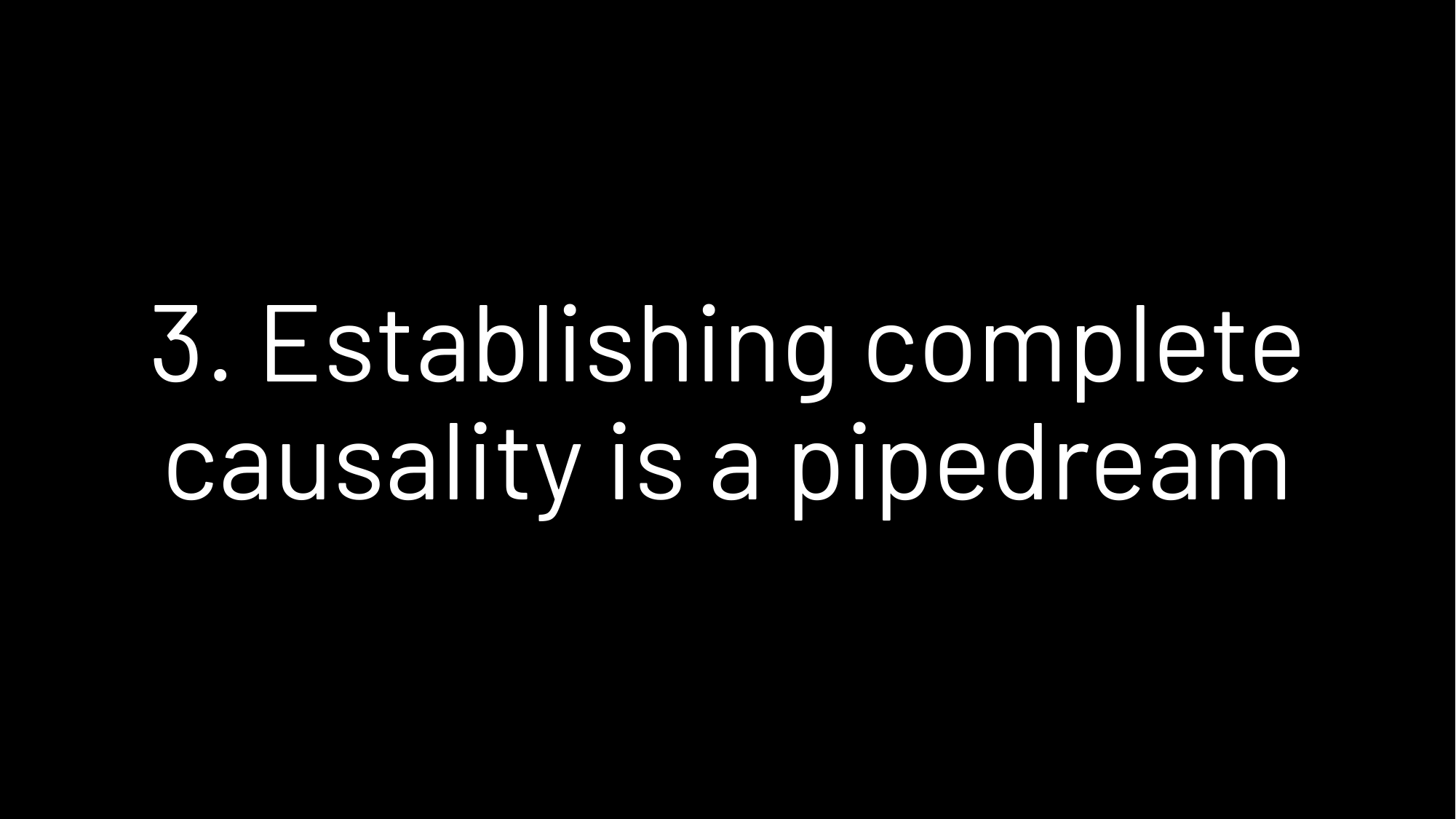

# 3. Establishing complete causality is a pipedream